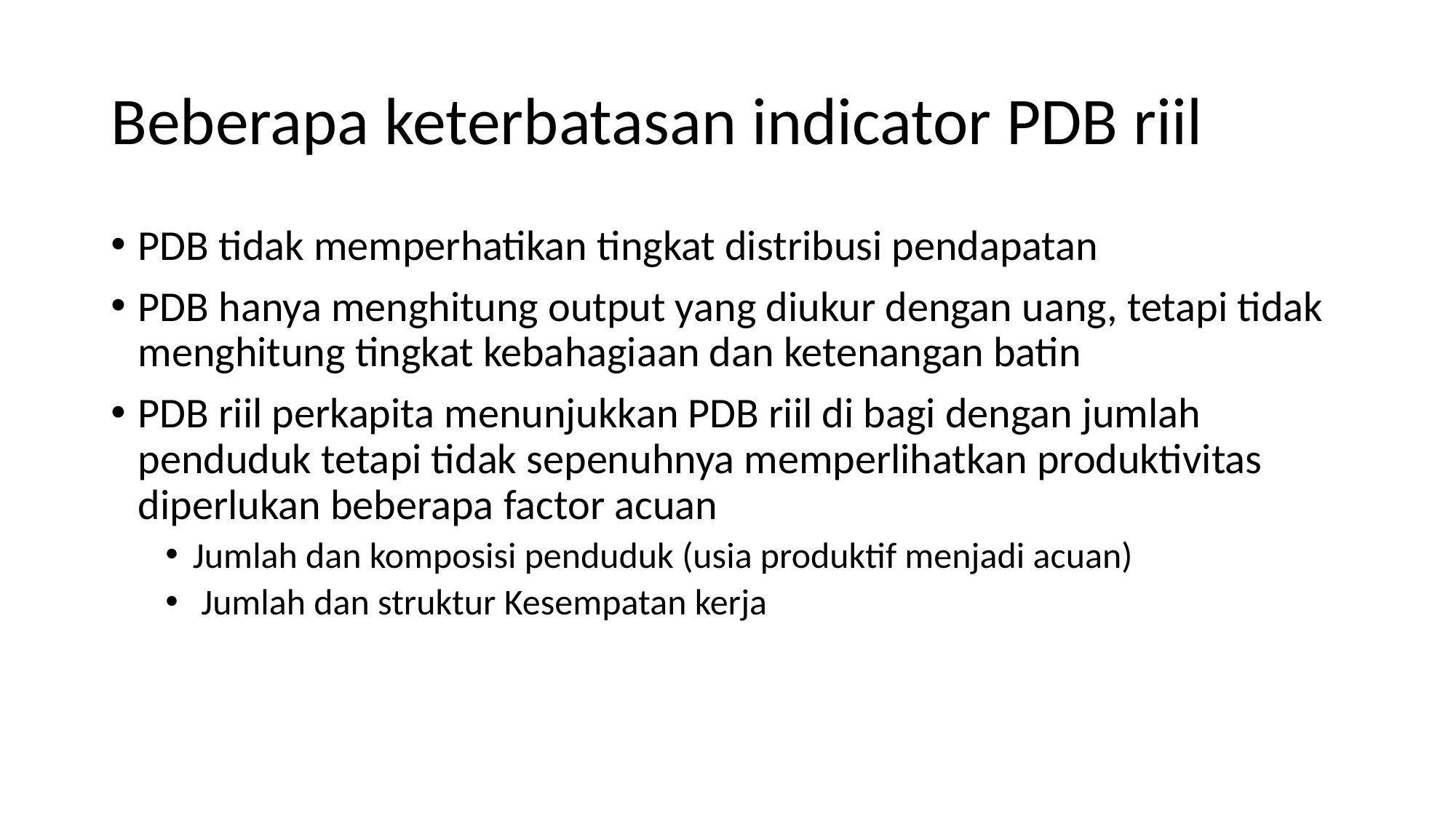

# Beberapa keterbatasan indicator PDB riil
PDB tidak memperhatikan tingkat distribusi pendapatan
PDB hanya menghitung output yang diukur dengan uang, tetapi tidak menghitung tingkat kebahagiaan dan ketenangan batin
PDB riil perkapita menunjukkan PDB riil di bagi dengan jumlah penduduk tetapi tidak sepenuhnya memperlihatkan produktivitas diperlukan beberapa factor acuan
Jumlah dan komposisi penduduk (usia produktif menjadi acuan)
 Jumlah dan struktur Kesempatan kerja